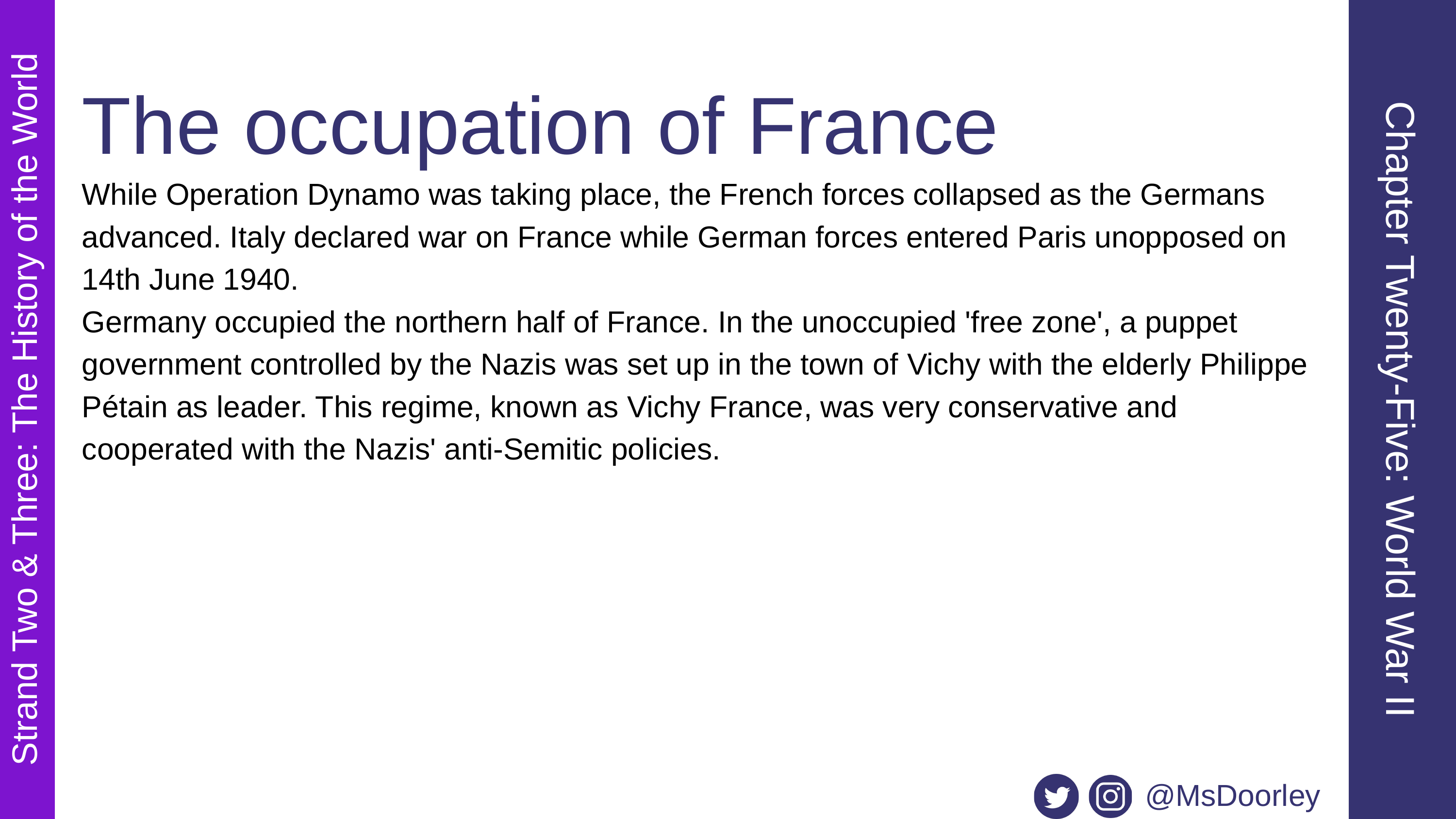

The occupation of France
While Operation Dynamo was taking place, the French forces collapsed as the Germans advanced. Italy declared war on France while German forces entered Paris unopposed on 14th June 1940.
Germany occupied the northern half of France. In the unoccupied 'free zone', a puppet government controlled by the Nazis was set up in the town of Vichy with the elderly Philippe Pétain as leader. This regime, known as Vichy France, was very conservative and cooperated with the Nazis' anti-Semitic policies.
Chapter Twenty-Five: World War II
Strand Two & Three: The History of the World

@MsDoorley